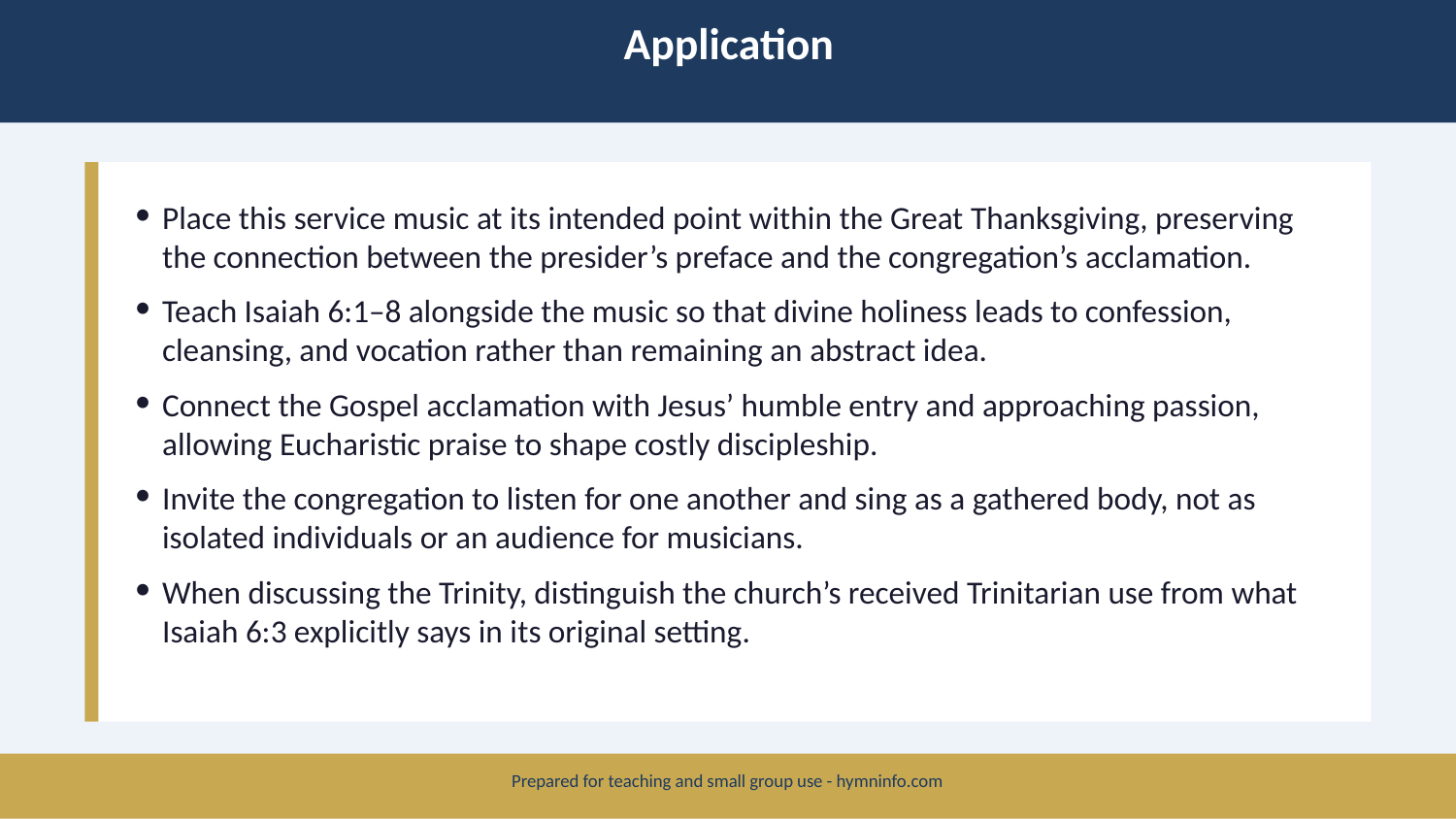

Application

Place this service music at its intended point within the Great Thanksgiving, preserving the connection between the presider’s preface and the congregation’s acclamation.
Teach Isaiah 6:1–8 alongside the music so that divine holiness leads to confession, cleansing, and vocation rather than remaining an abstract idea.
Connect the Gospel acclamation with Jesus’ humble entry and approaching passion, allowing Eucharistic praise to shape costly discipleship.
Invite the congregation to listen for one another and sing as a gathered body, not as isolated individuals or an audience for musicians.
When discussing the Trinity, distinguish the church’s received Trinitarian use from what Isaiah 6:3 explicitly says in its original setting.

Prepared for teaching and small group use - hymninfo.com